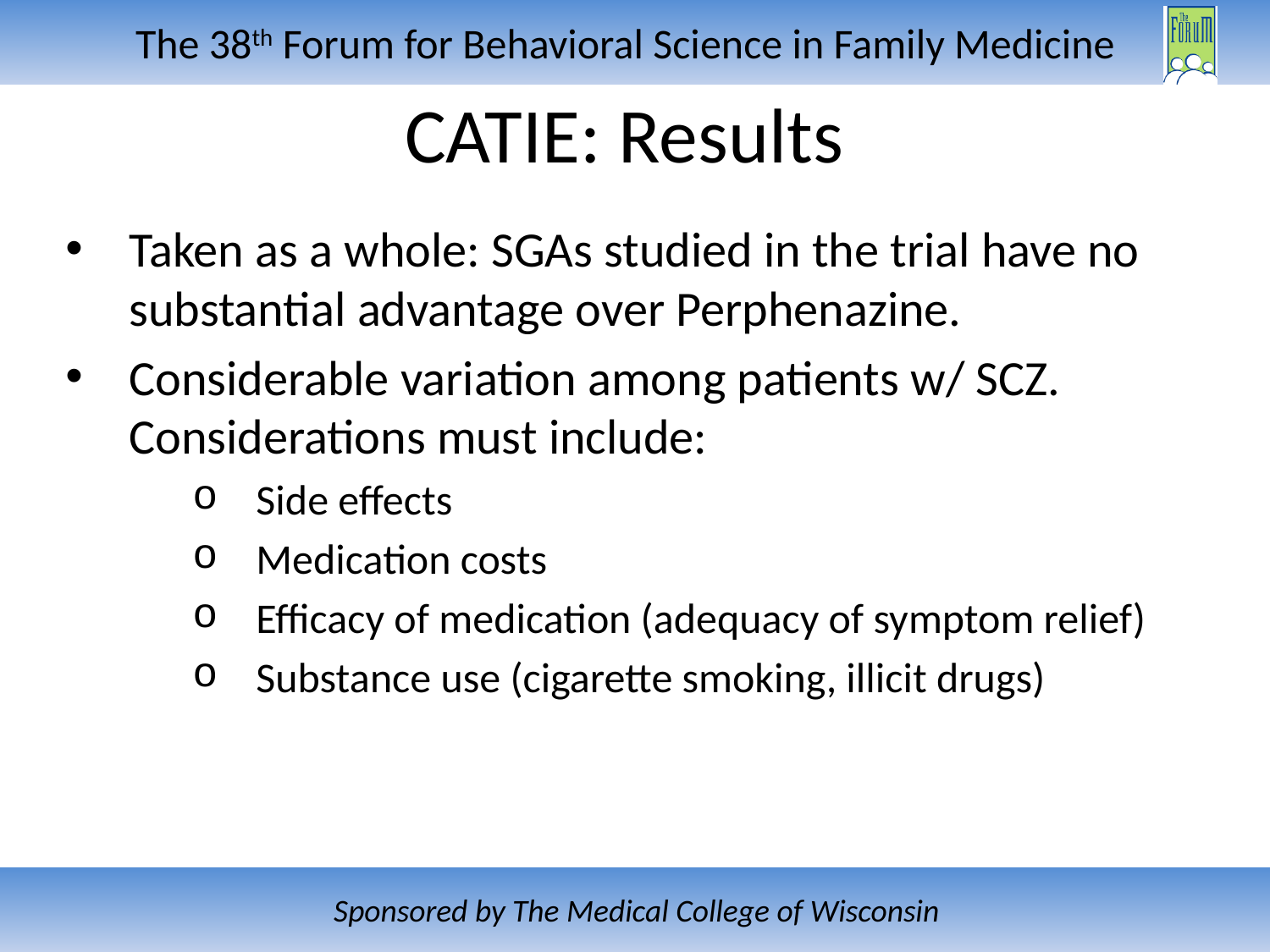

CATIE: Results
Taken as a whole: SGAs studied in the trial have no substantial advantage over Perphenazine.
Considerable variation among patients w/ SCZ. Considerations must include:
Side effects
Medication costs
Efficacy of medication (adequacy of symptom relief)
Substance use (cigarette smoking, illicit drugs)